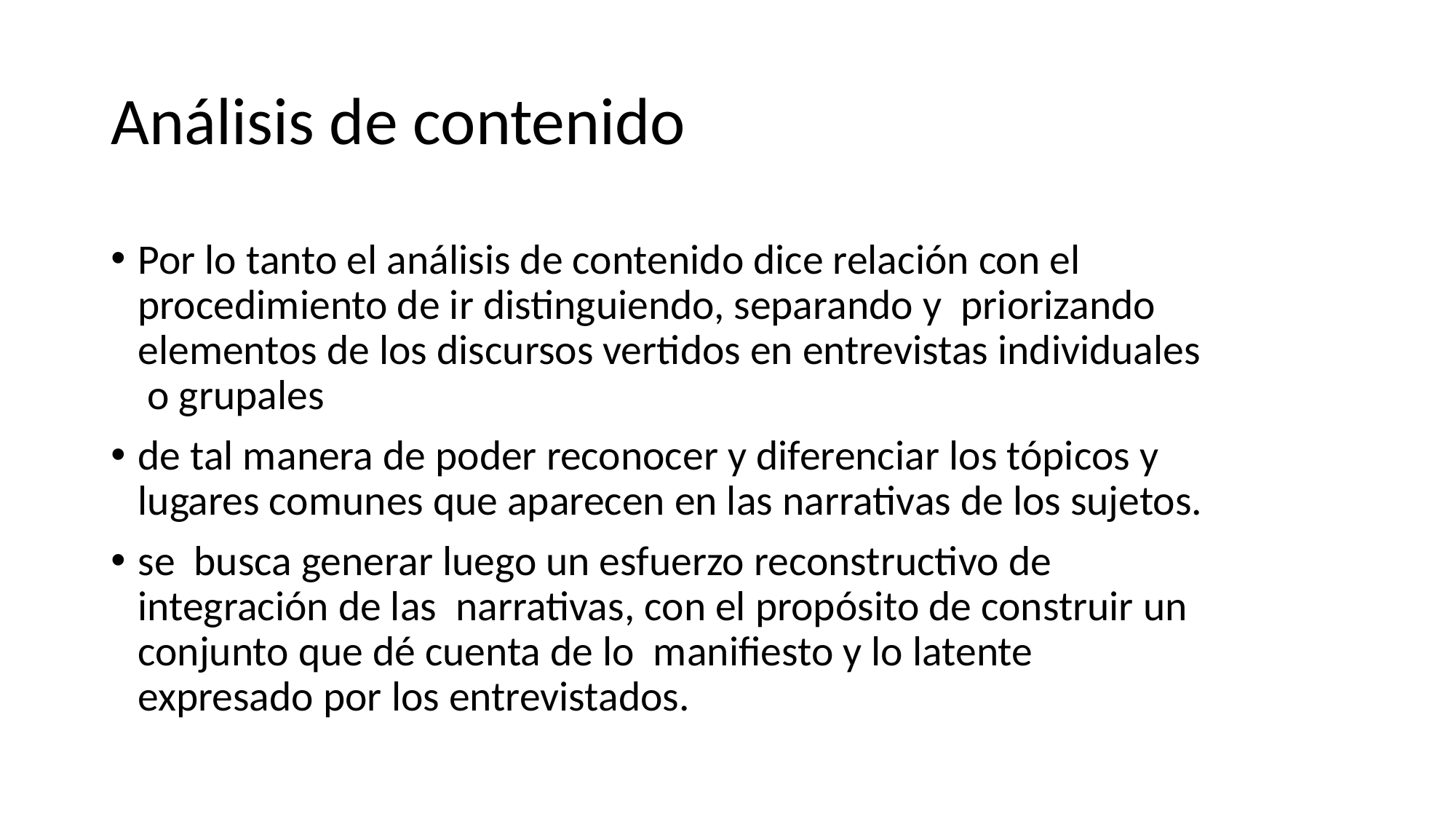

# Análisis de contenido

Por lo tanto el análisis de contenido dice relación con el procedimiento de ir distinguiendo, separando y  priorizando elementos de los discursos vertidos en entrevistas individuales  o grupales
de tal manera de poder reconocer y diferenciar los tópicos y  lugares comunes que aparecen en las narrativas de los sujetos.
se  busca generar luego un esfuerzo reconstructivo de integración de las  narrativas, con el propósito de construir un conjunto que dé cuenta de lo  manifiesto y lo latente expresado por los entrevistados.